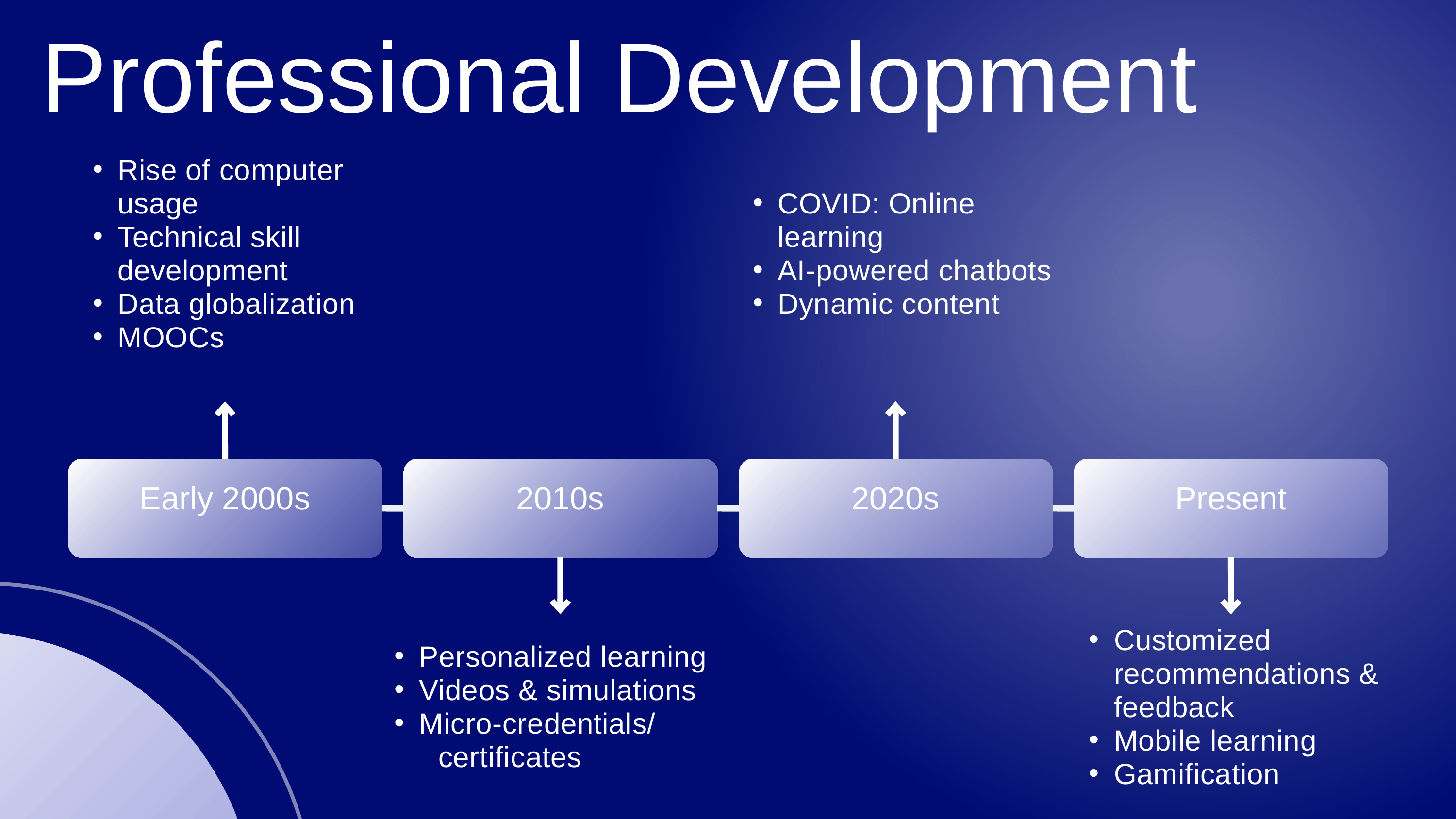

Professional Development
Rise of computer usage
Technical skill development
Data globalization
MOOCs
COVID: Online learning
AI-powered chatbots
Dynamic content

Early 2000s

2010s

2020s

Present

Customized recommendations & feedback
Mobile learning
Gamification

Personalized learning
Videos & simulations
Micro-credentials/
        certificates